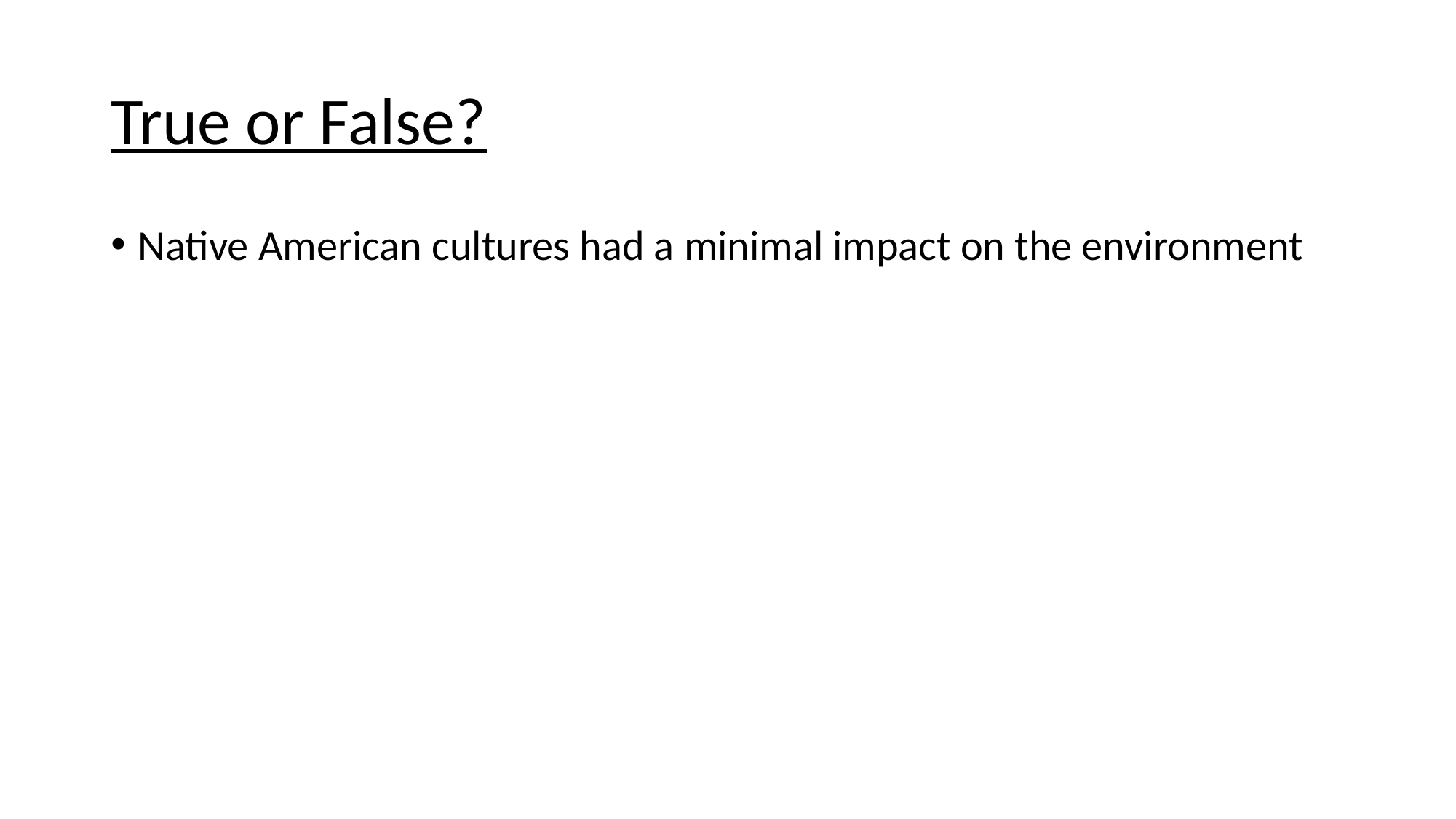

# True or False?
Native American cultures had a minimal impact on the environment